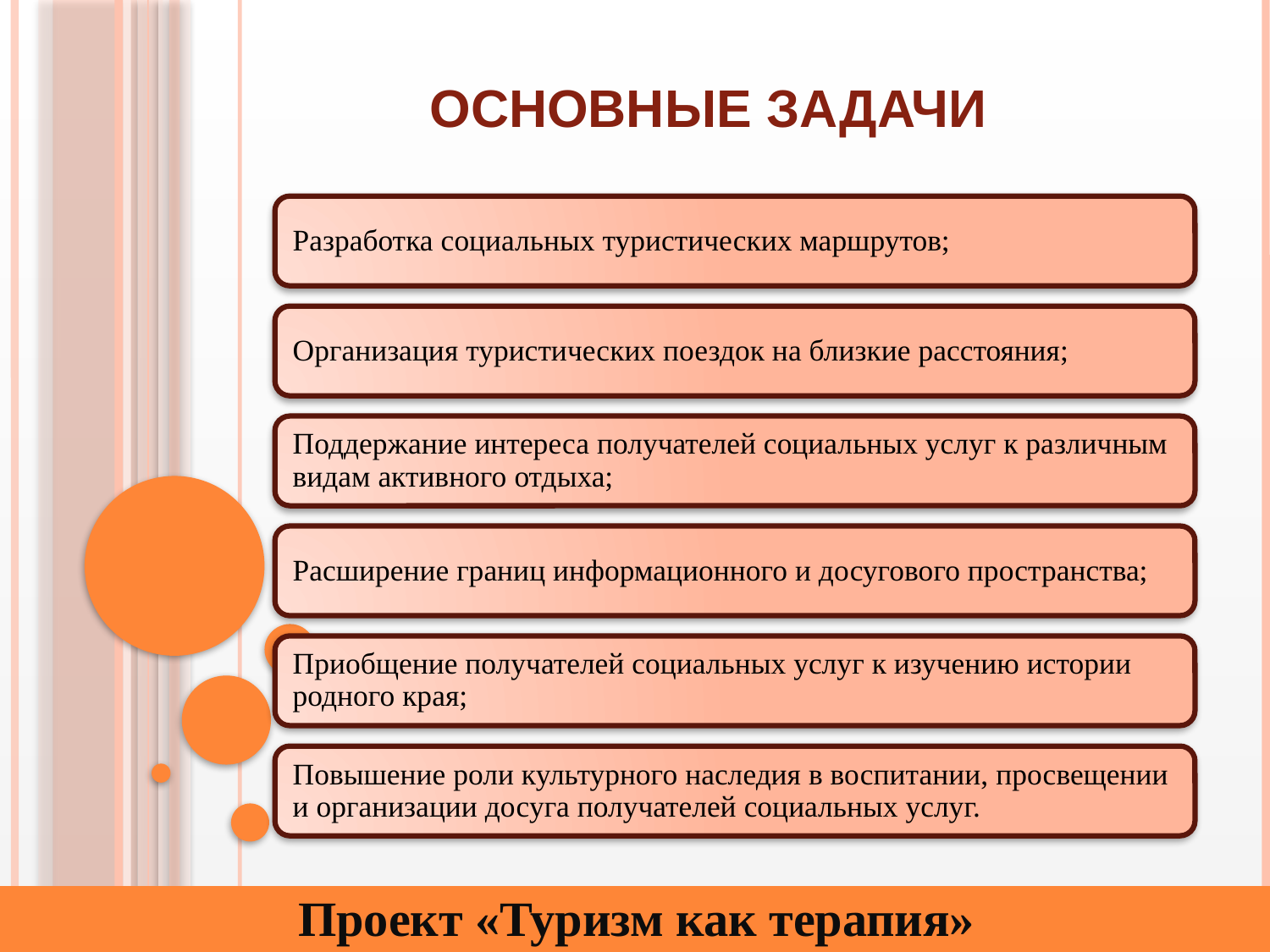

# ОСНОВНЫЕ ЗАДАЧИ
Разработка социальных туристических маршрутов;
Организация туристических поездок на близкие расстояния;
Поддержание интереса получателей социальных услуг к различным видам активного отдыха;
Расширение границ информационного и досугового пространства;
Приобщение получателей социальных услуг к изучению истории родного края;
Повышение роли культурного наследия в воспитании, просвещении и организации досуга получателей социальных услуг.
| Проект «Туризм как терапия» |
| --- |